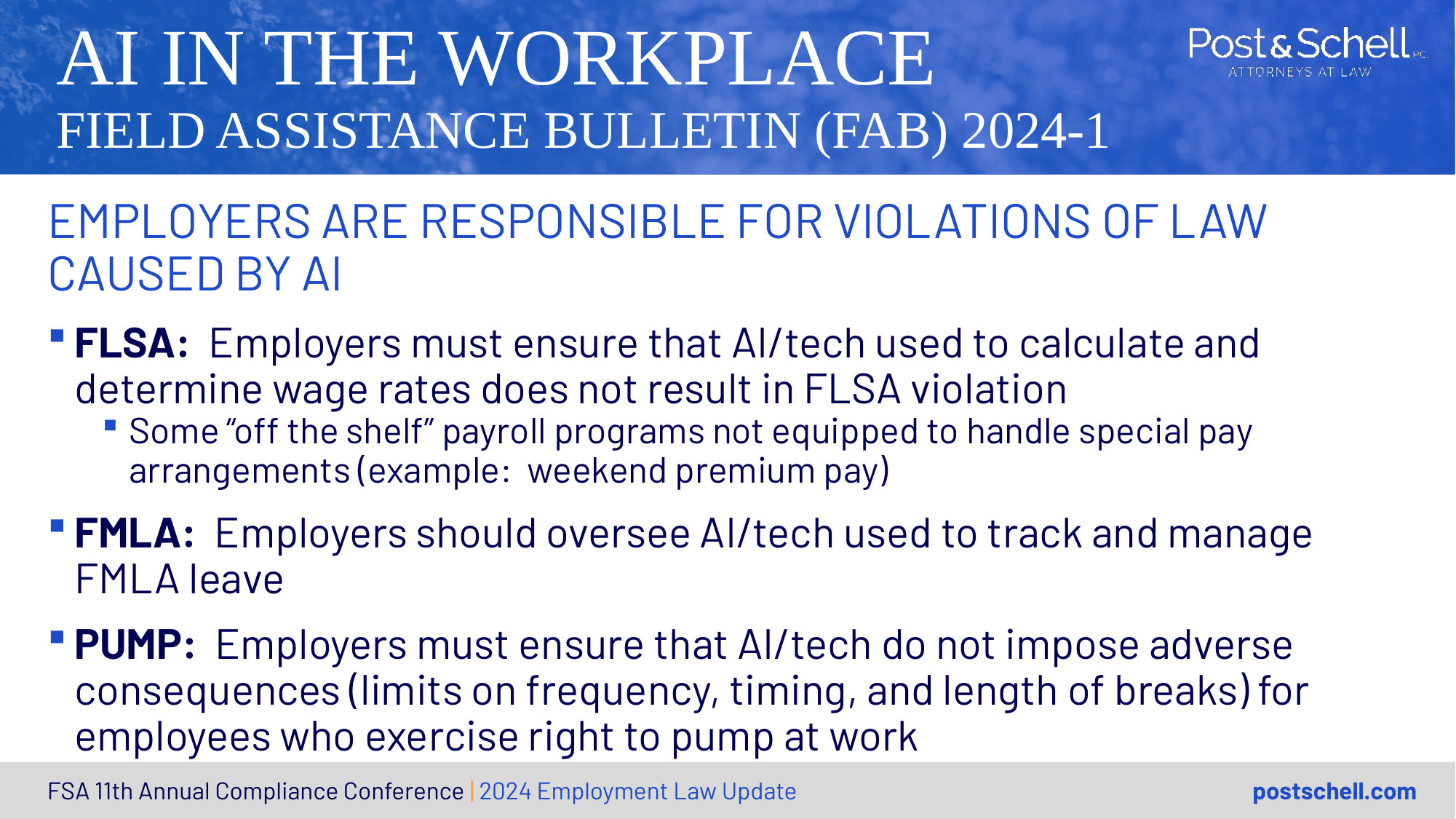

# AI in the Workplace Field Assistance Bulletin (FAB) 2024-1
Employers are responsible for violations of law caused by AI
FLSA:  Employers must ensure that AI/tech used to calculate and determine wage rates does not result in FLSA violation
Some “off the shelf” payroll programs not equipped to handle special pay arrangements (example:  weekend premium pay)
FMLA:  Employers should oversee AI/tech used to track and manage FMLA leave
PUMP:  Employers must ensure that AI/tech do not impose adverse consequences (limits on frequency, timing, and length of breaks) for employees who exercise right to pump at work